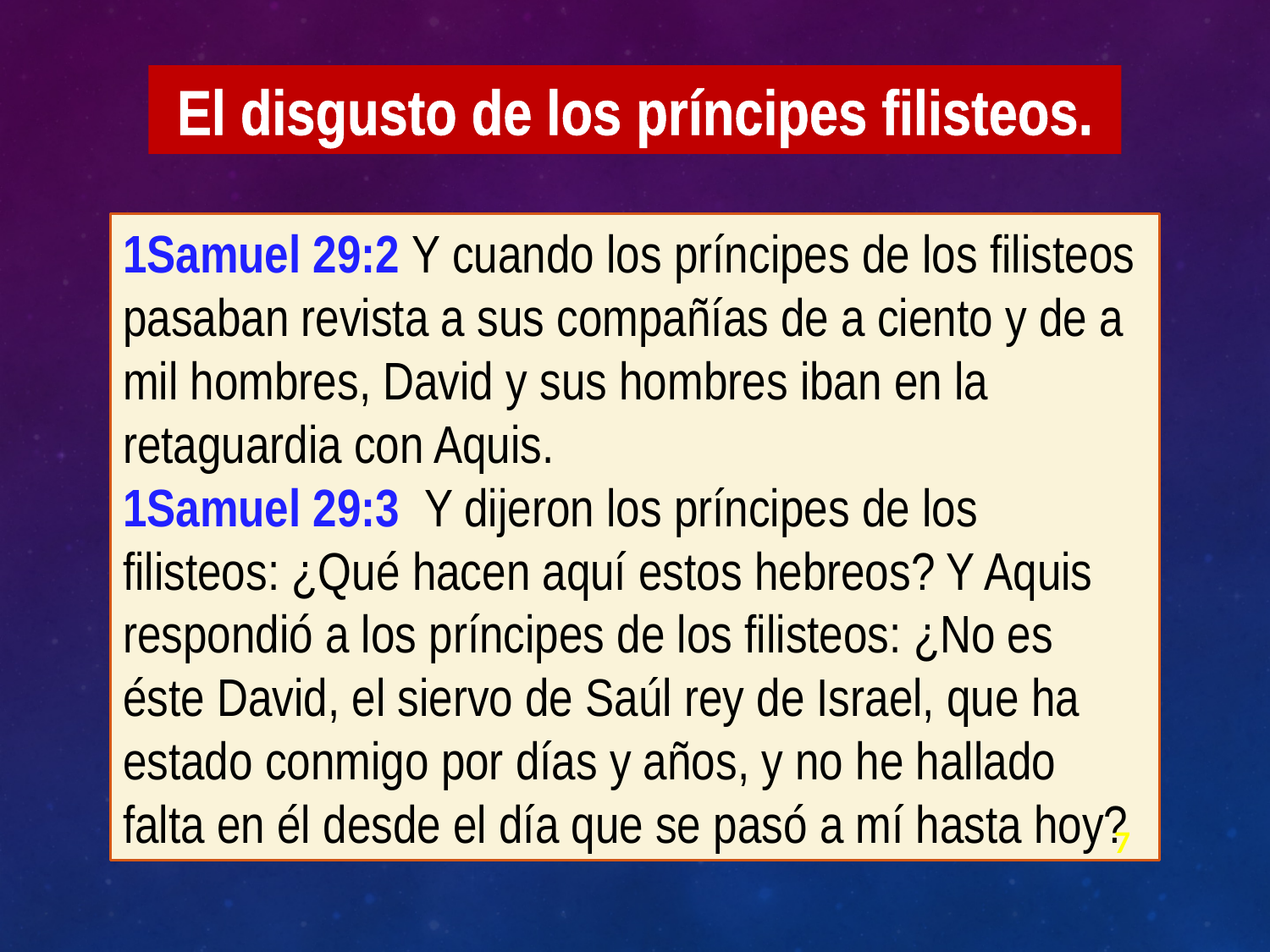

El disgusto de los príncipes filisteos.
1Samuel 29:2 Y cuando los príncipes de los filisteos pasaban revista a sus compañías de a ciento y de a mil hombres, David y sus hombres iban en la retaguardia con Aquis.
1Samuel 29:3  Y dijeron los príncipes de los filisteos: ¿Qué hacen aquí estos hebreos? Y Aquis respondió a los príncipes de los filisteos: ¿No es éste David, el siervo de Saúl rey de Israel, que ha estado conmigo por días y años, y no he hallado falta en él desde el día que se pasó a mí hasta hoy?
7